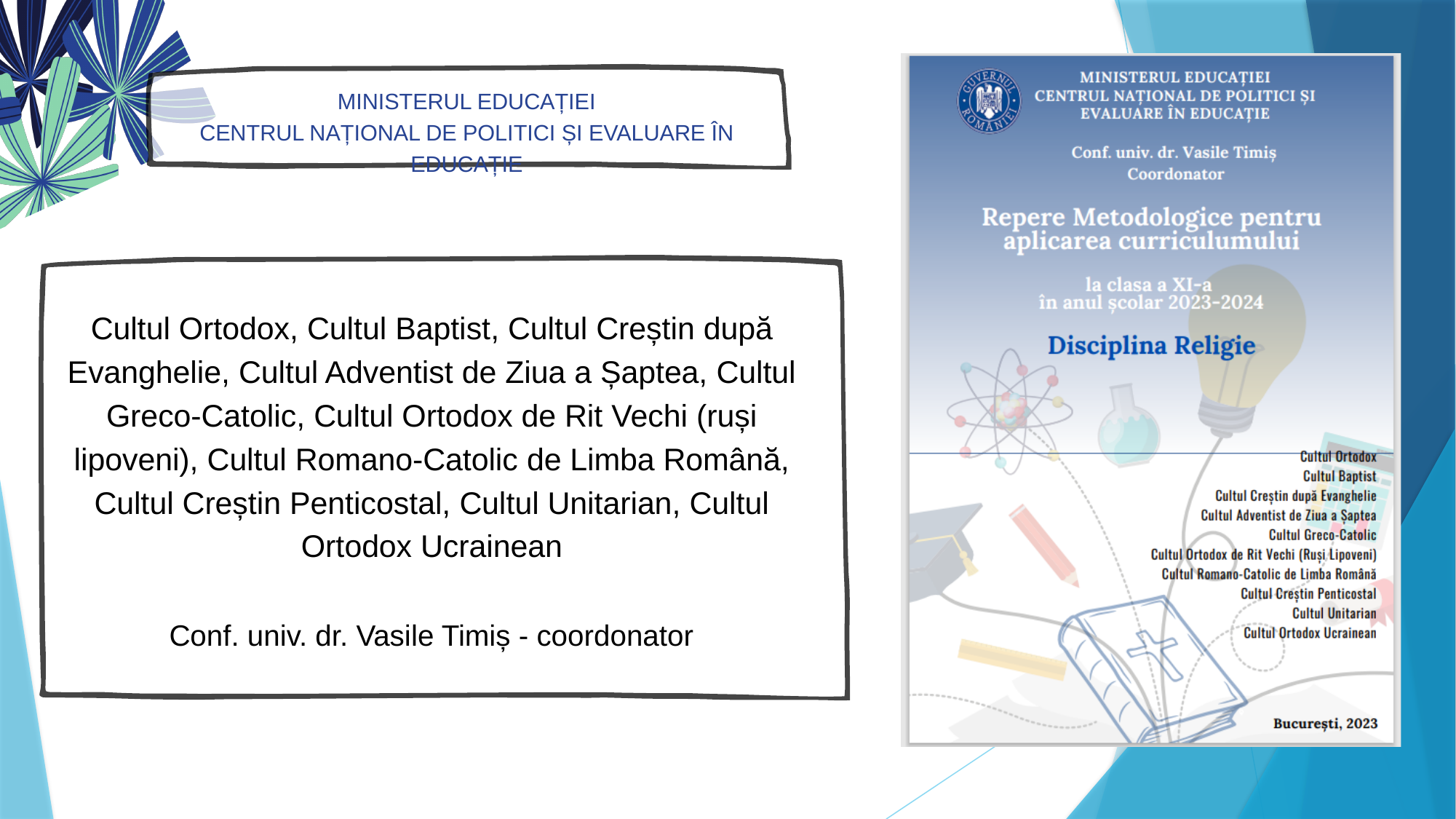

MINISTERUL EDUCAȚIEI
CENTRUL NAȚIONAL DE POLITICI ȘI EVALUARE ÎN EDUCAȚIE

Cultul Ortodox, Cultul Baptist, Cultul Creștin după Evanghelie, Cultul Adventist de Ziua a Șaptea, Cultul Greco-Catolic, Cultul Ortodox de Rit Vechi (ruși lipoveni), Cultul Romano-Catolic de Limba Română, Cultul Creștin Penticostal, Cultul Unitarian, Cultul Ortodox Ucrainean
Conf. univ. dr. Vasile Timiș - coordonator